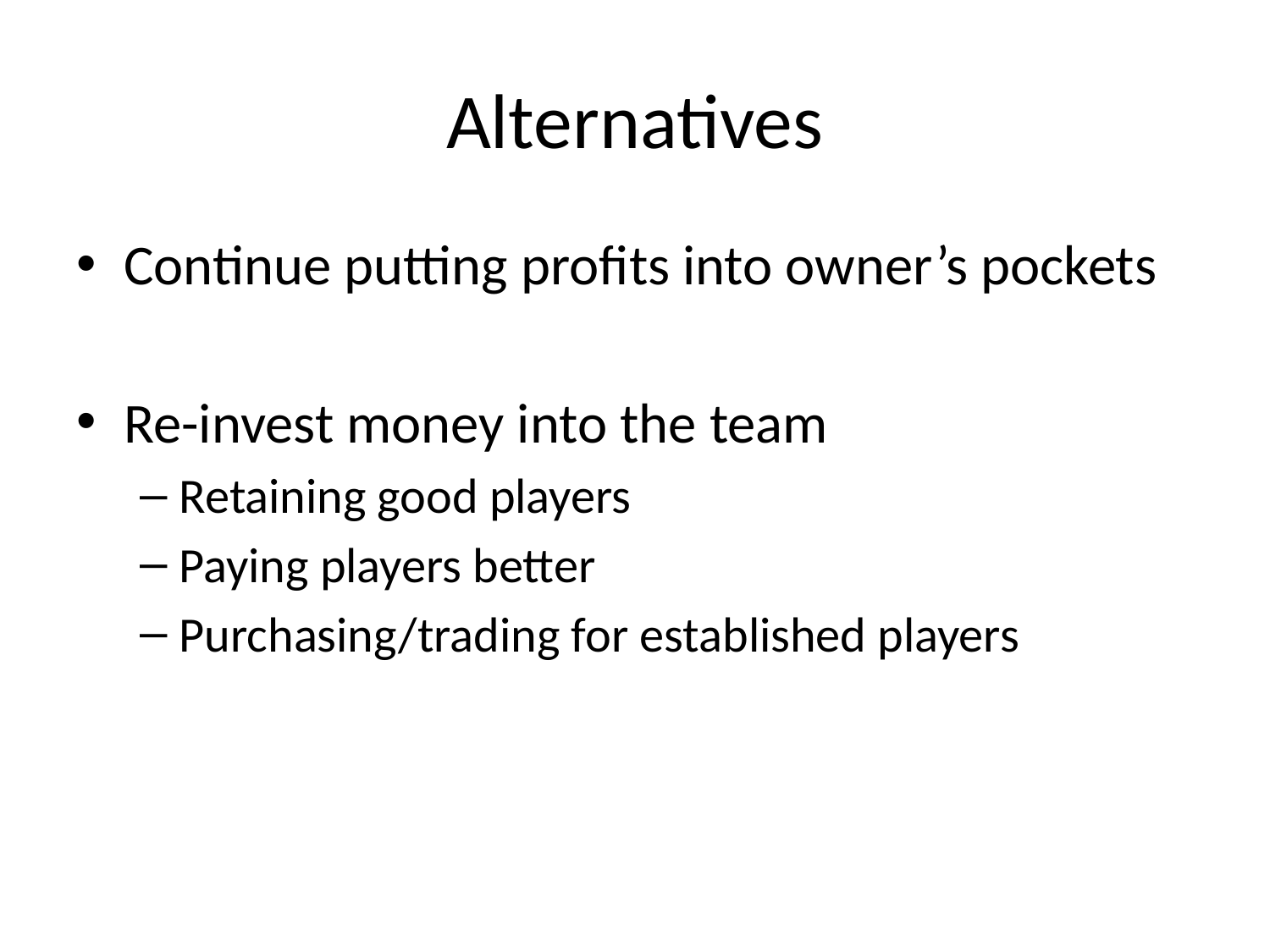

# Alternatives
Continue putting profits into owner’s pockets

Re-invest money into the team
Retaining good players
Paying players better
Purchasing/trading for established players